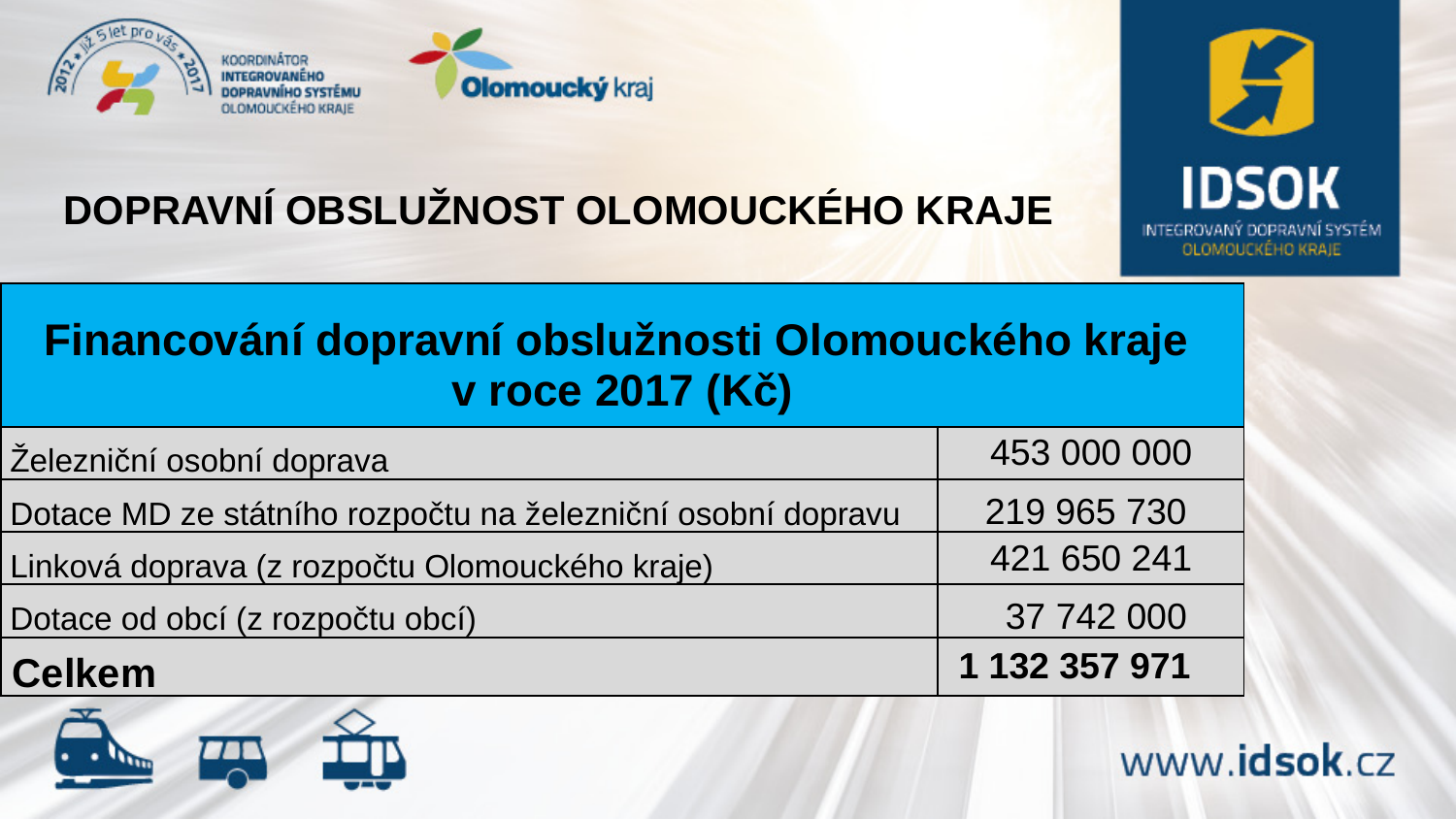

# DOPRAVNÍ OBSLUŽNOST OLOMOUCKÉHO KRAJE
| Financování dopravní obslužnosti Olomouckého kraje v roce 2017 (Kč) |  |
| --- | --- |
| Železniční osobní doprava | 453 000 000 |
| Dotace MD ze státního rozpočtu na železniční osobní dopravu | 219 965 730 |
| Linková doprava (z rozpočtu Olomouckého kraje) | 421 650 241 |
| Dotace od obcí (z rozpočtu obcí) | 37 742 000 |
| Celkem | 1 132 357 971 |